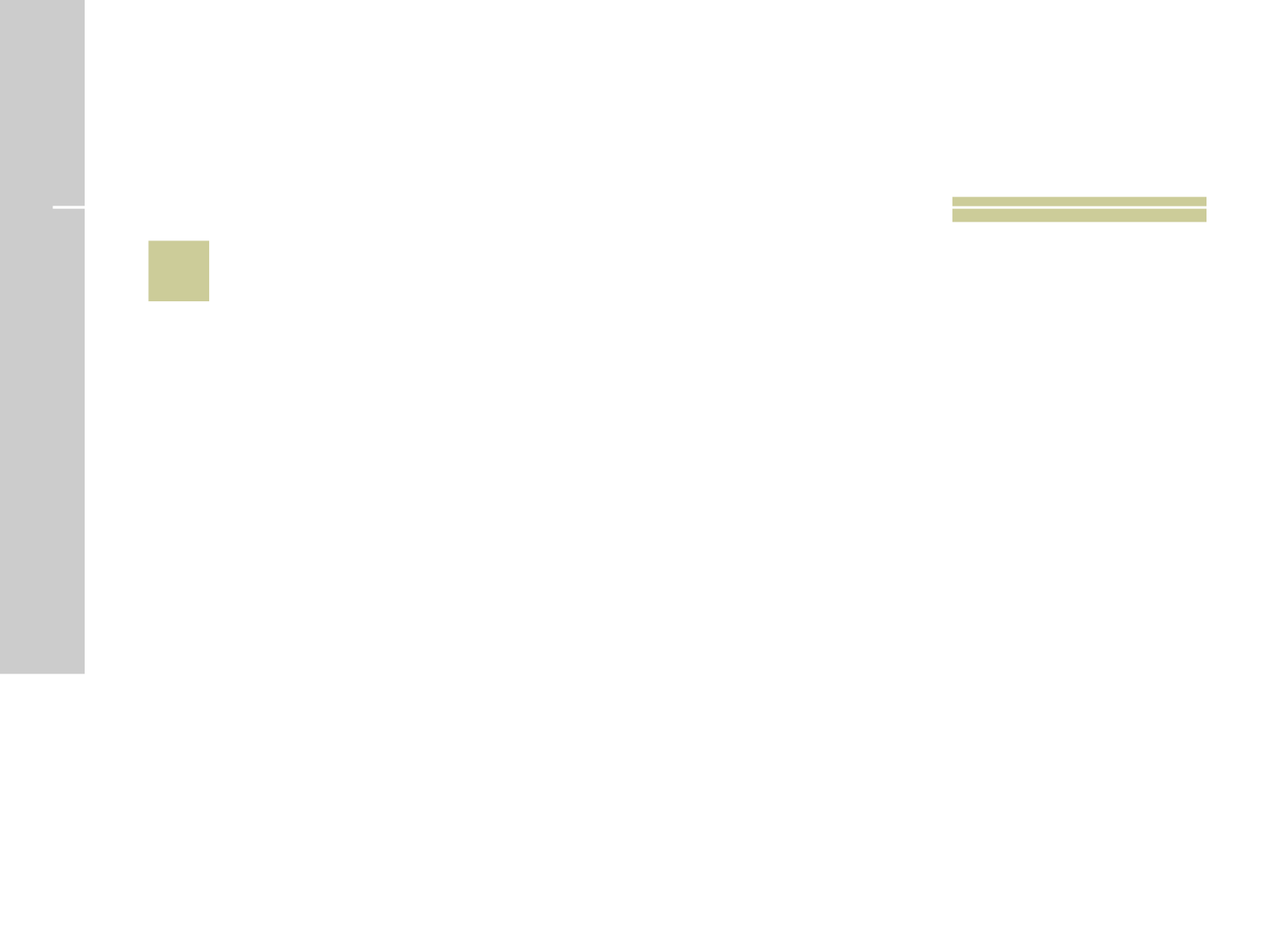

# 9
 Cidade italiana destruída com a erupção do monte Vesúvio?